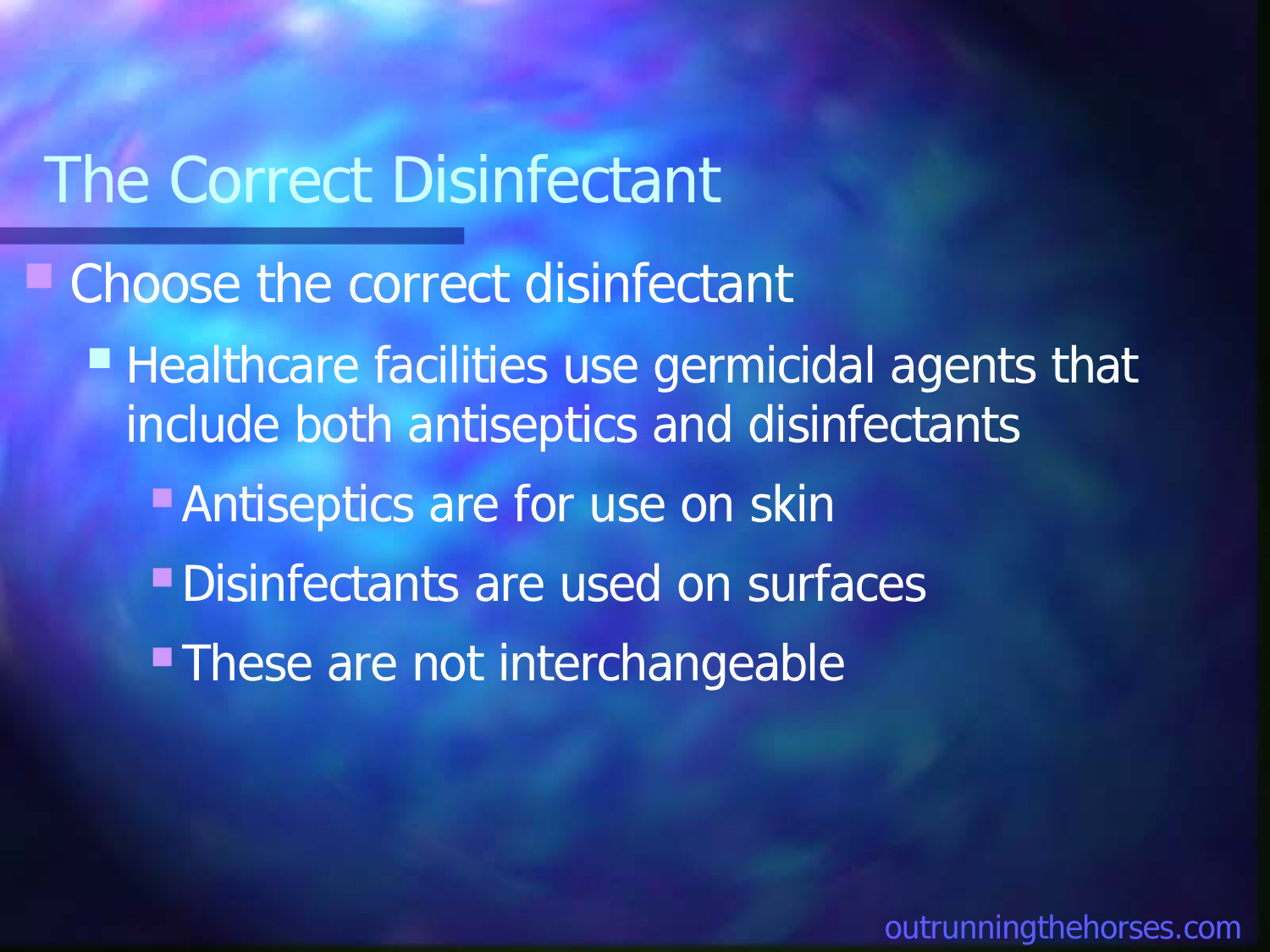

# The Correct Disinfectant
Choose the correct disinfectant
Healthcare facilities use germicidal agents that include both antiseptics and disinfectants
Antiseptics are for use on skin
Disinfectants are used on surfaces
These are not interchangeable
outrunningthehorses.com